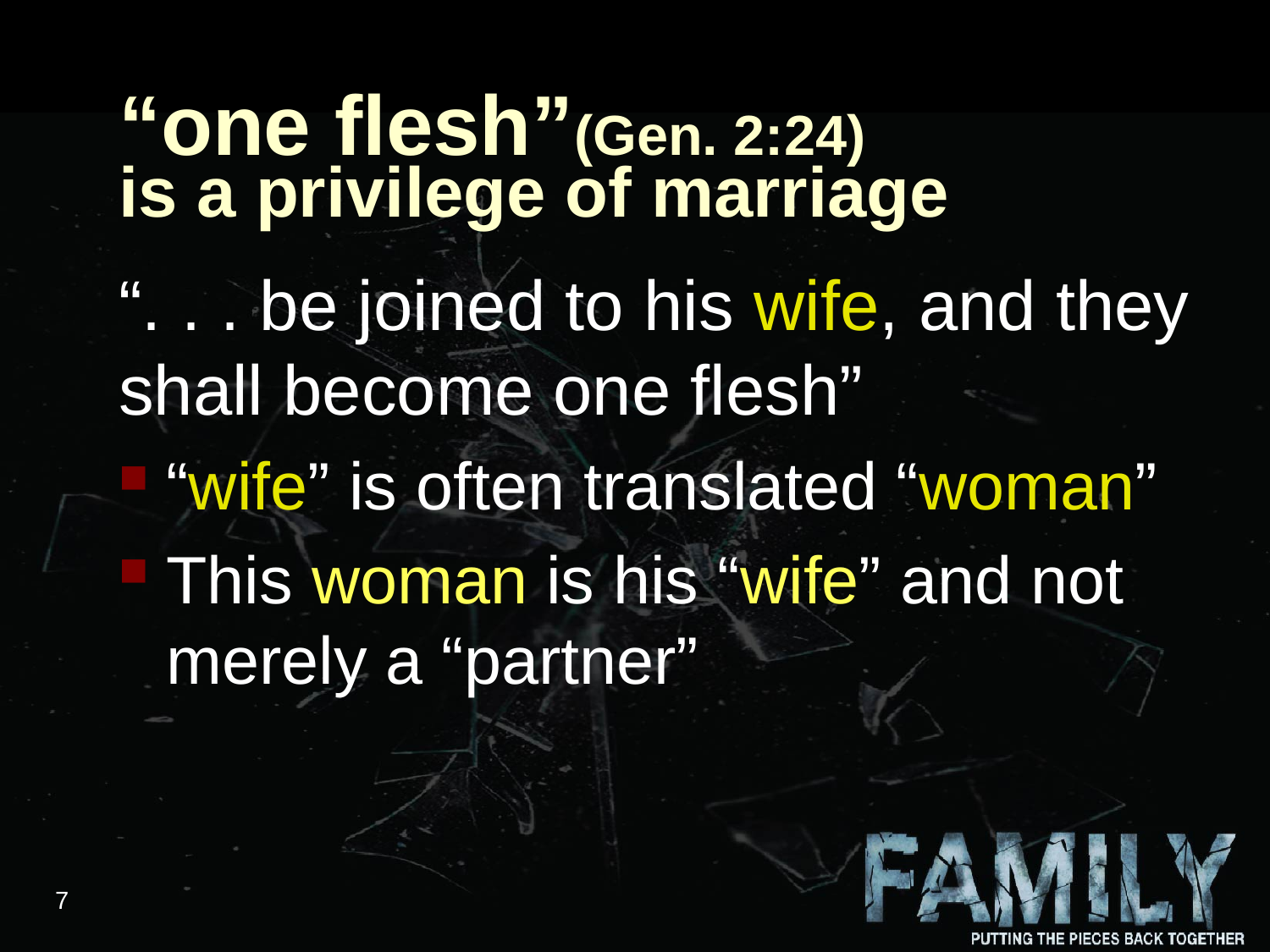

# “one flesh”(Gen. 2:24) is a privilege of marriage
“. . . be joined to his wife, and they shall become one flesh”
“wife” is often translated “woman”
This woman is his “wife” and not merely a “partner”
7